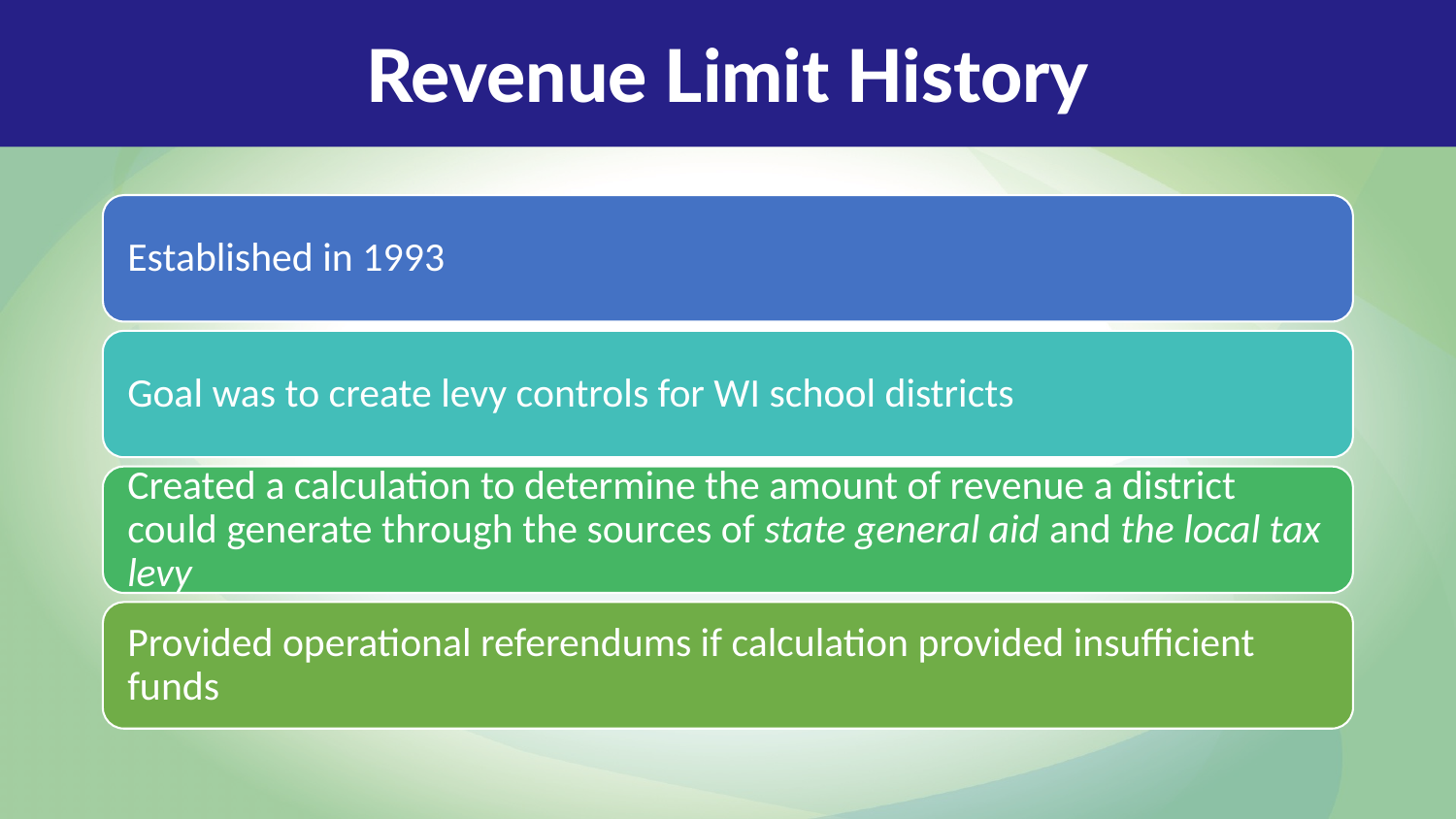

Revenue Limit History
Established in 1993
Goal was to create levy controls for WI school districts
Created a calculation to determine the amount of revenue a district could generate through the sources of state general aid and the local tax levy
Provided operational referendums if calculation provided insufficient funds